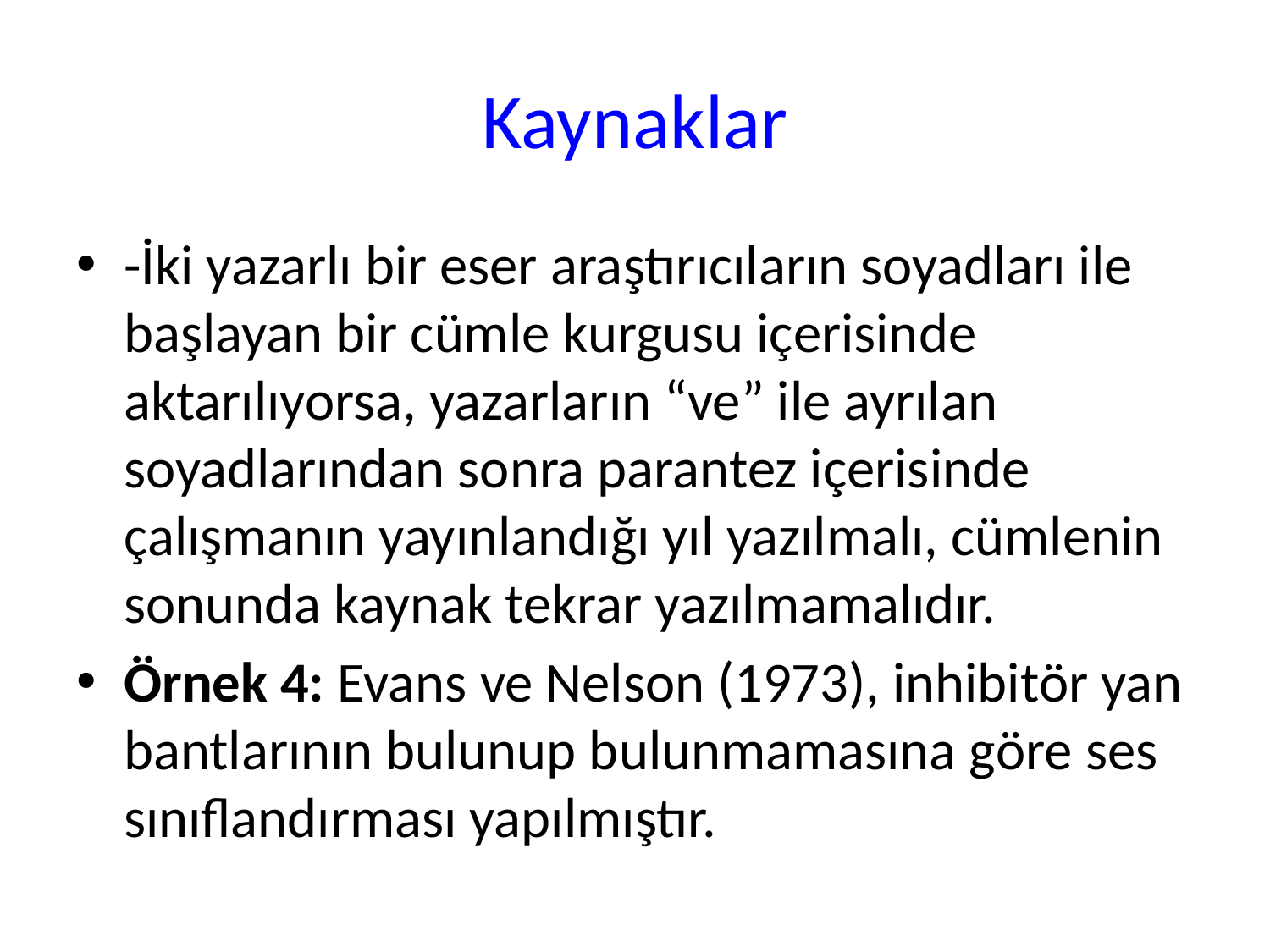

# Kaynaklar
-İki yazarlı bir eser araştırıcıların soyadları ile başlayan bir cümle kurgusu içerisinde aktarılıyorsa, yazarların “ve” ile ayrılan soyadlarından sonra parantez içerisinde çalışmanın yayınlandığı yıl yazılmalı, cümlenin sonunda kaynak tekrar yazılmamalıdır.
Örnek 4: Evans ve Nelson (1973), inhibitör yan bantlarının bulunup bulunmamasına göre ses sınıflandırması yapılmıştır.